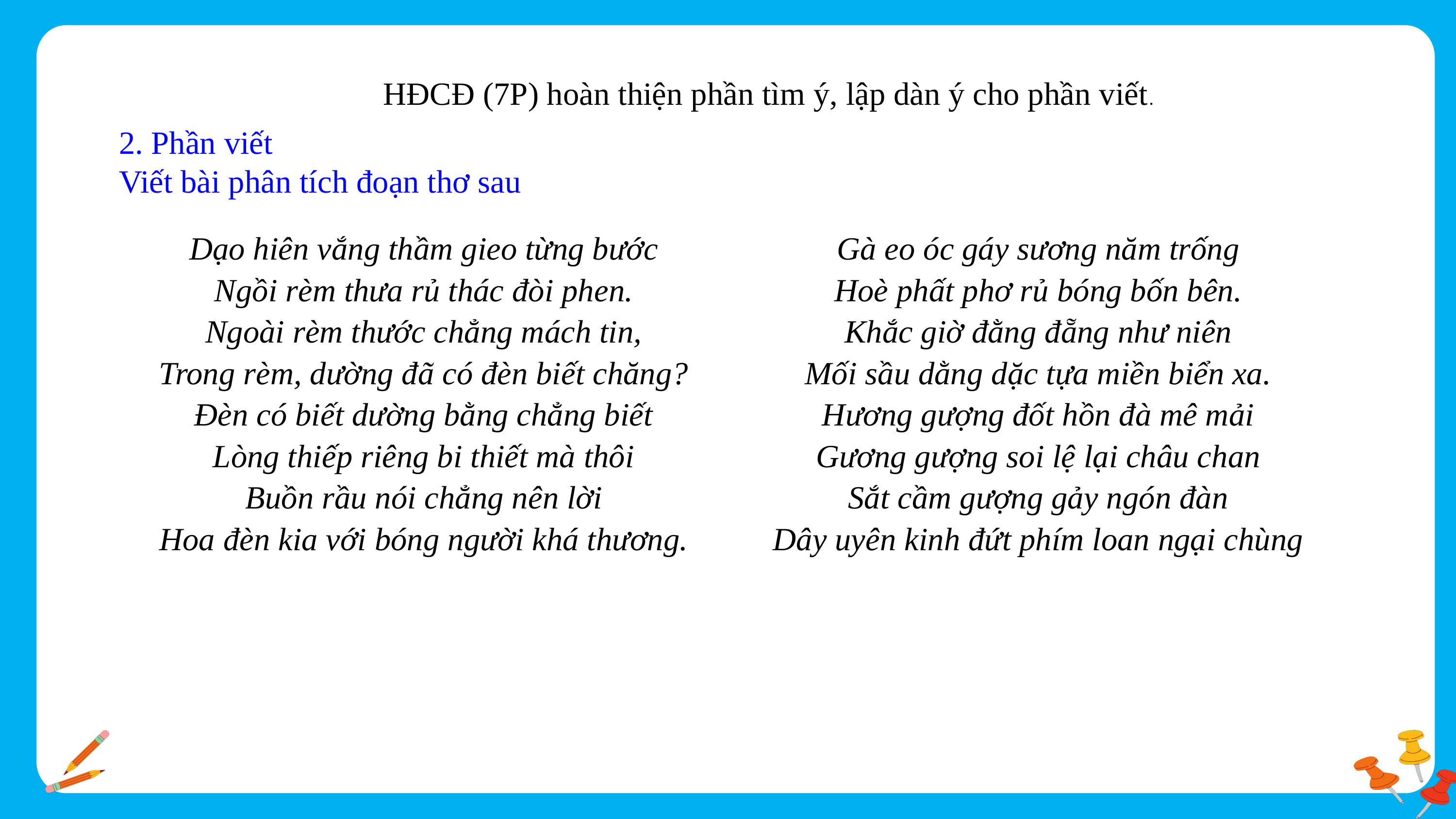

HĐCĐ (7P) hoàn thiện phần tìm ý, lập dàn ý cho phần viết.
2. Phần viết
Viết bài phân tích đoạn thơ sau
Dạo hiên vắng thầm gieo từng bước
Ngồi rèm thưa rủ thác đòi phen.
Ngoài rèm thước chẳng mách tin,
Trong rèm, dường đã có đèn biết chăng?
Đèn có biết dường bằng chẳng biết
Lòng thiếp riêng bi thiết mà thôi
Buồn rầu nói chẳng nên lời
Hoa đèn kia với bóng người khá thương.

Gà eo óc gáy sương năm trống
Hoè phất phơ rủ bóng bốn bên.
Khắc giờ đằng đẵng như niên
Mối sầu dằng dặc tựa miền biển xa.
Hương gượng đốt hồn đà mê mải
Gương gượng soi lệ lại châu chan
Sắt cầm gượng gảy ngón đàn
Dây uyên kinh đứt phím loan ngại chùng